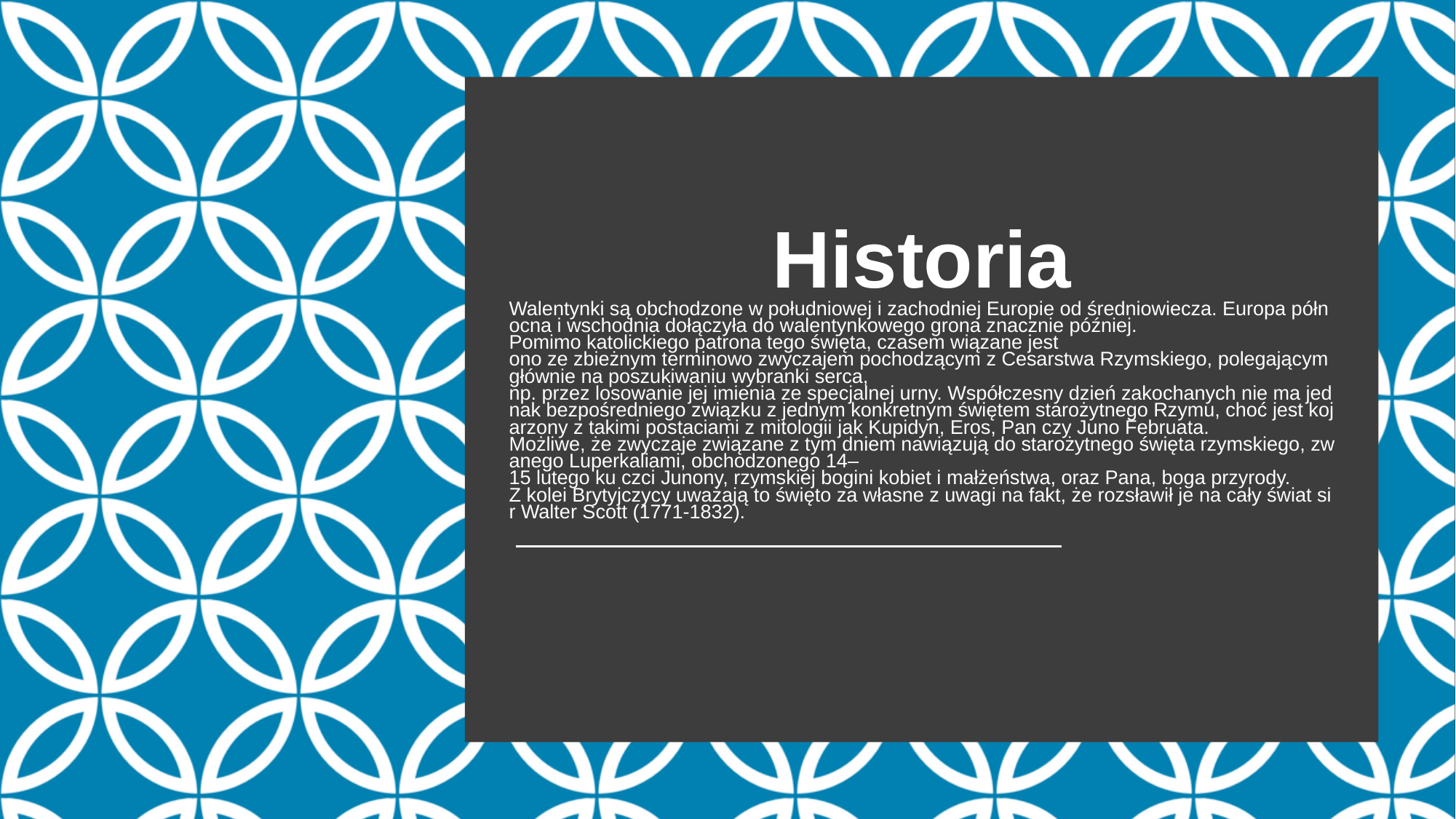

Historia
Walentynki są obchodzone w południowej i zachodniej Europie od średniowiecza. Europa północna i wschodnia dołączyła do walentynkowego grona znacznie później.
Pomimo katolickiego patrona tego święta, czasem wiązane jest ono ze zbieżnym terminowo zwyczajem pochodzącym z Cesarstwa Rzymskiego, polegającym głównie na poszukiwaniu wybranki serca, np. przez losowanie jej imienia ze specjalnej urny. Współczesny dzień zakochanych nie ma jednak bezpośredniego związku z jednym konkretnym świętem starożytnego Rzymu, choć jest kojarzony z takimi postaciami z mitologii jak Kupidyn, Eros, Pan czy Juno Februata.
Możliwe, że zwyczaje związane z tym dniem nawiązują do starożytnego święta rzymskiego, zwanego Luperkaliami, obchodzonego 14–15 lutego ku czci Junony, rzymskiej bogini kobiet i małżeństwa, oraz Pana, boga przyrody.
Z kolei Brytyjczycy uważają to święto za własne z uwagi na fakt, że rozsławił je na cały świat sir Walter Scott (1771-1832).

#